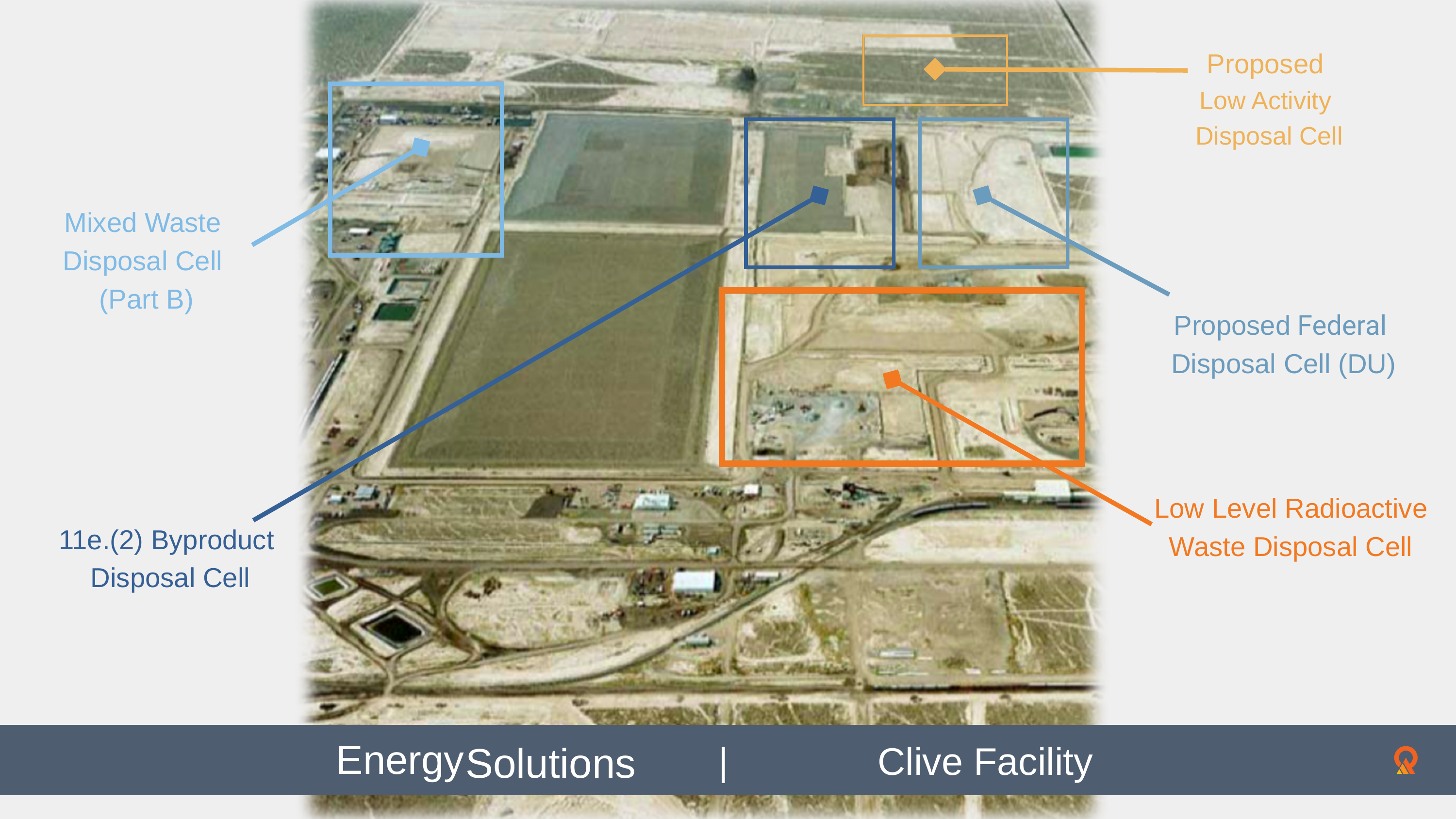

Proposed
Low Activity
Disposal Cell

Mixed Waste
Disposal Cell
(Part B)

Proposed Federal
Disposal Cell (DU)

Low Level Radioactive
Waste Disposal Cell
11e.(2) Byproduct
Disposal Cell

Energy
Solutions
|              Clive Facility